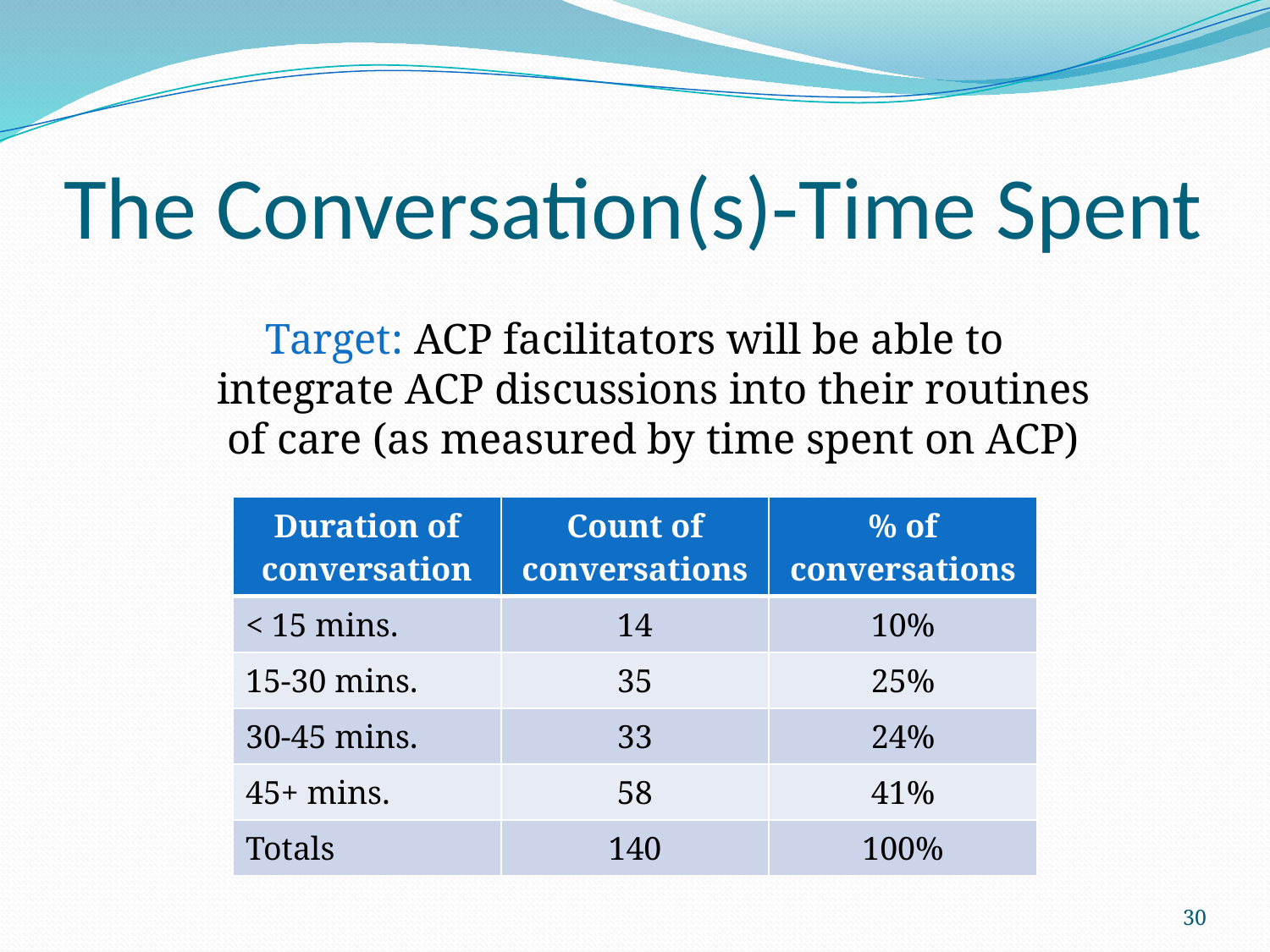

# The Conversation(s)-Time Spent
Target: ACP facilitators will be able to integrate ACP discussions into their routines of care (as measured by time spent on ACP)
| Duration of conversation | Count of conversations | % of conversations |
| --- | --- | --- |
| < 15 mins. | 14 | 10% |
| 15-30 mins. | 35 | 25% |
| 30-45 mins. | 33 | 24% |
| 45+ mins. | 58 | 41% |
| Totals | 140 | 100% |
30